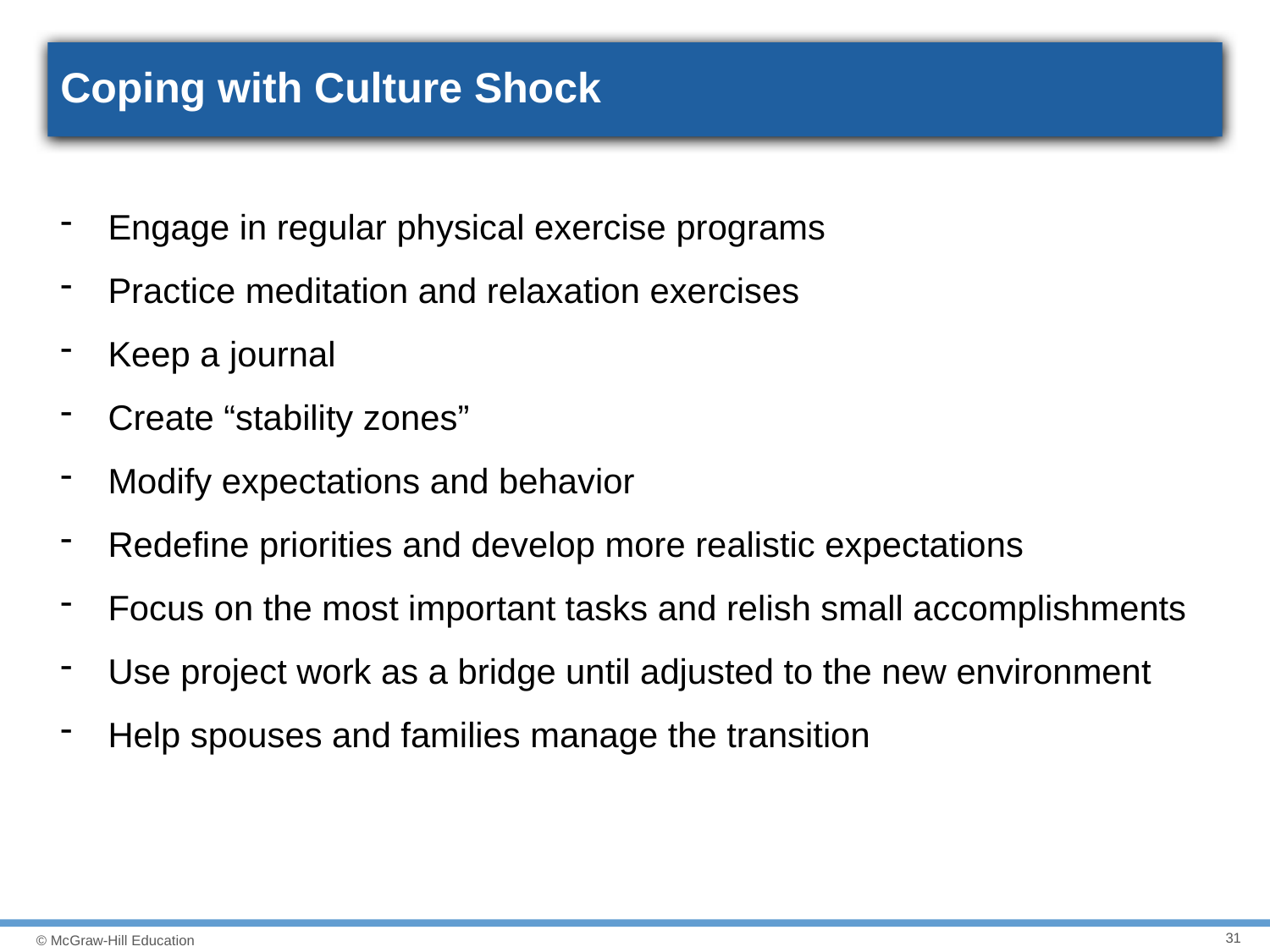

# Coping with Culture Shock
Engage in regular physical exercise programs
Practice meditation and relaxation exercises
Keep a journal
Create “stability zones”
Modify expectations and behavior
Redefine priorities and develop more realistic expectations
Focus on the most important tasks and relish small accomplishments
Use project work as a bridge until adjusted to the new environment
Help spouses and families manage the transition
31